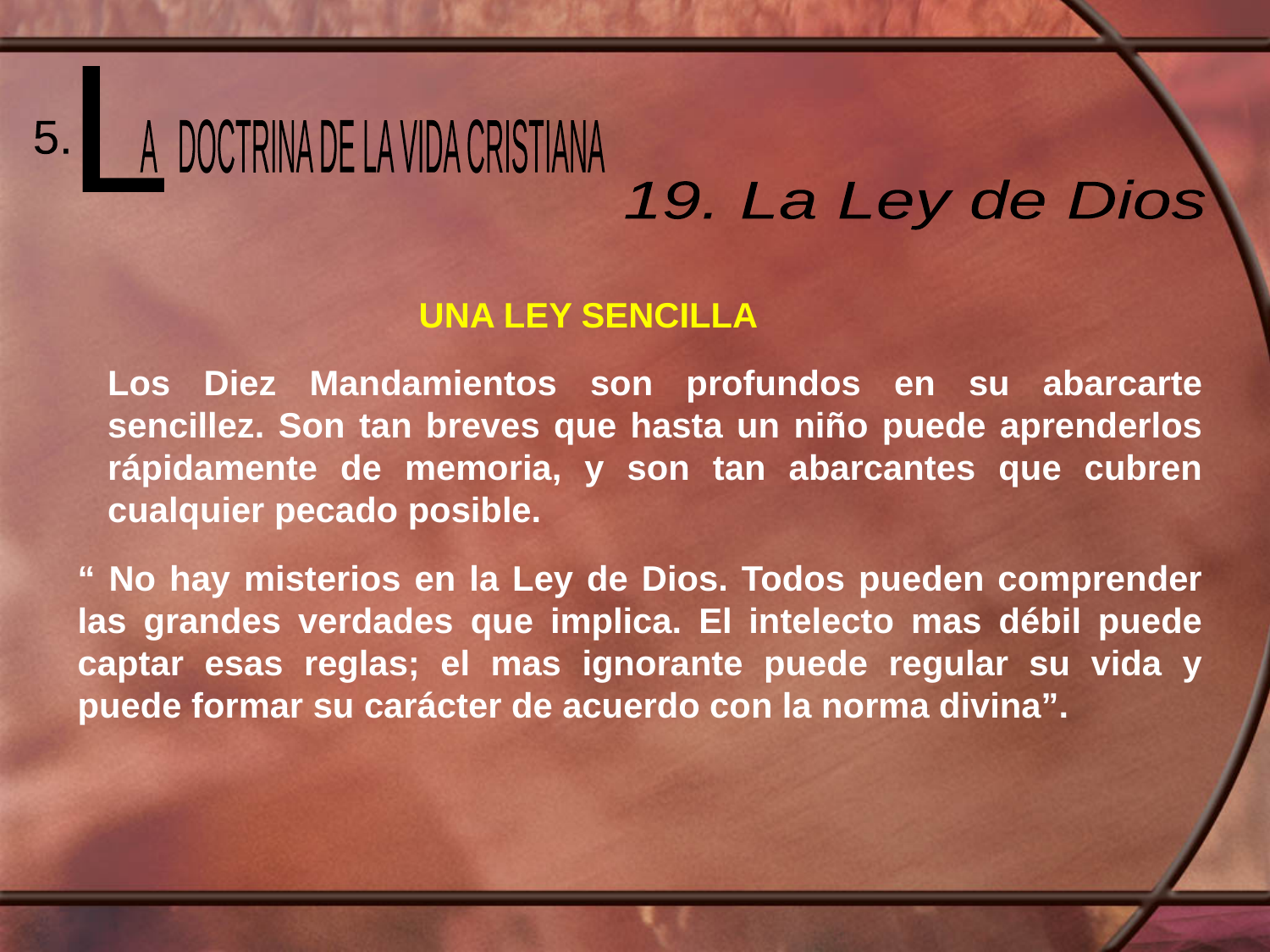

L
   A   DOCTRINA DE LA VIDA CRISTIANA
5.
19. La Ley de Dios
UNA LEY SENCILLA
Los Diez Mandamientos son profundos en su abarcarte sencillez. Son tan breves que hasta un niño puede aprenderlos rápidamente de memoria, y son tan abarcantes que cubren cualquier pecado posible.
“ No hay misterios en la Ley de Dios. Todos pueden comprender las grandes verdades que implica. El intelecto mas débil puede captar esas reglas; el mas ignorante puede regular su vida y puede formar su carácter de acuerdo con la norma divina”.